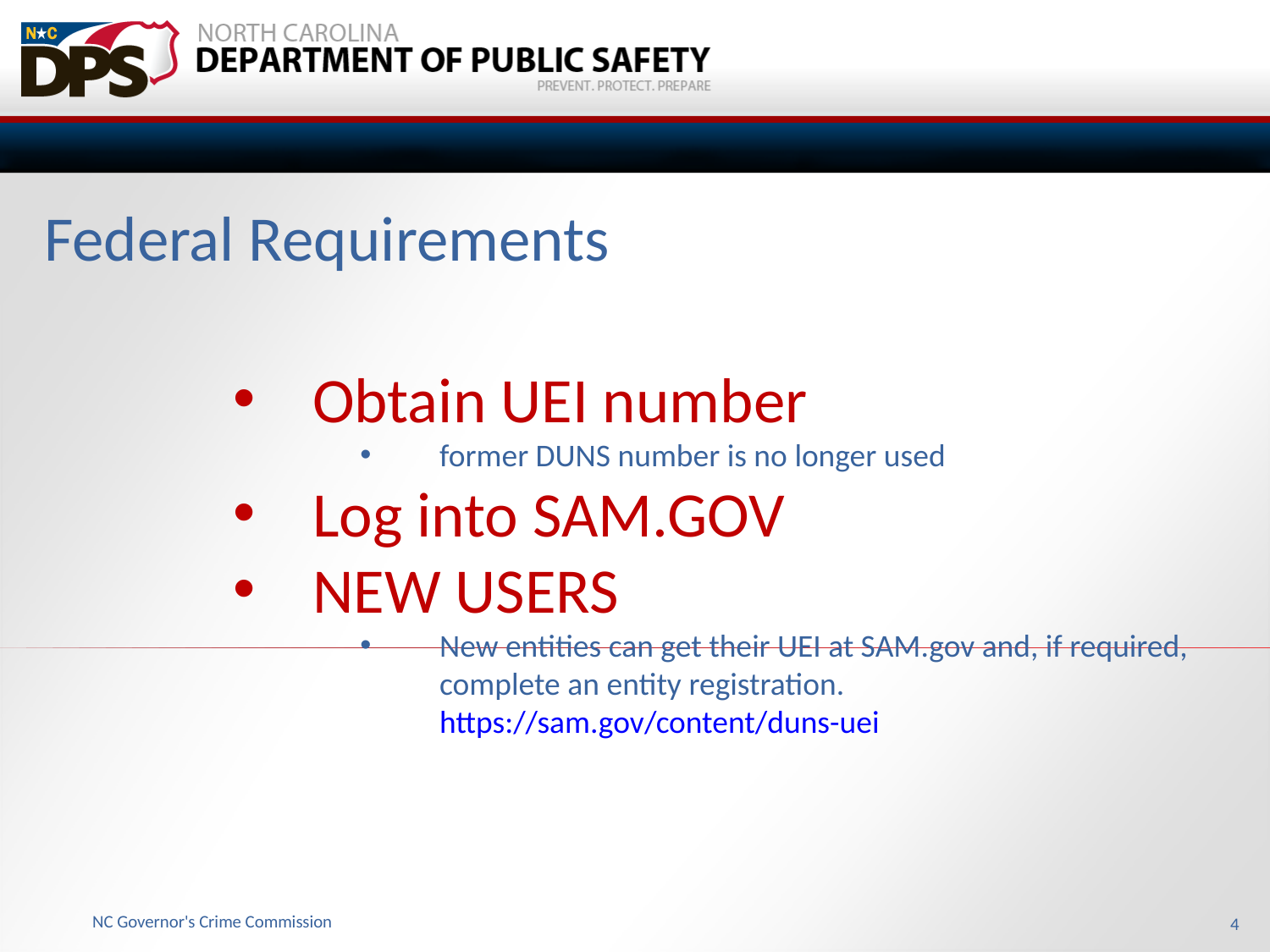

Federal Requirements
Obtain UEI number
former DUNS number is no longer used
Log into SAM.GOV
NEW USERS
New entities can get their UEI at SAM.gov and, if required, complete an entity registration. https://sam.gov/content/duns-uei

NC Governor's Crime Commission
4